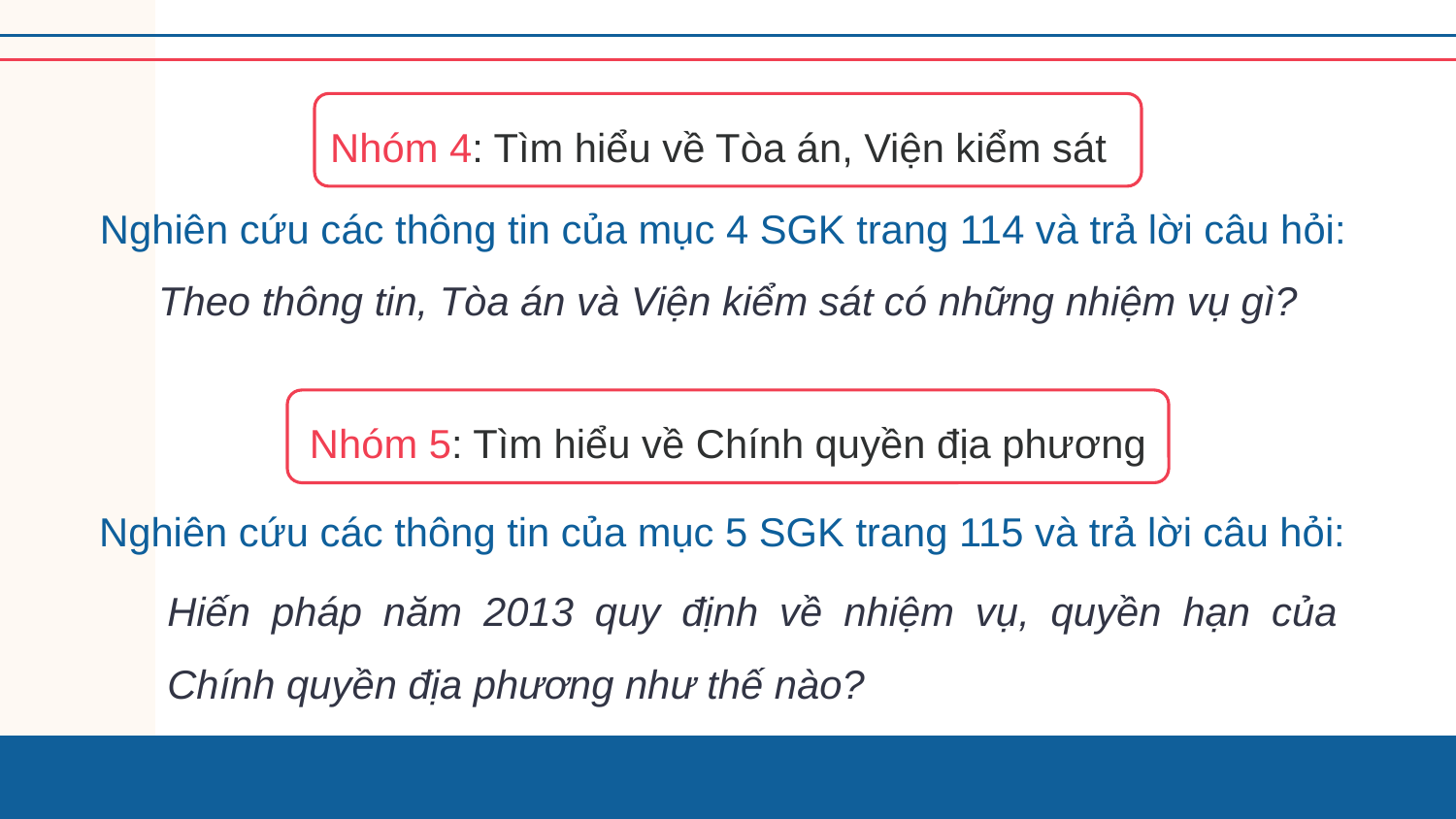

Nhóm 4: Tìm hiểu về Tòa án, Viện kiểm sát
Nghiên cứu các thông tin của mục 4 SGK trang 114 và trả lời câu hỏi:
Theo thông tin, Tòa án và Viện kiểm sát có những nhiệm vụ gì?
Nhóm 5: Tìm hiểu về Chính quyền địa phương
Nghiên cứu các thông tin của mục 5 SGK trang 115 và trả lời câu hỏi:
Hiến pháp năm 2013 quy định về nhiệm vụ, quyền hạn của Chính quyền địa phương như thế nào?